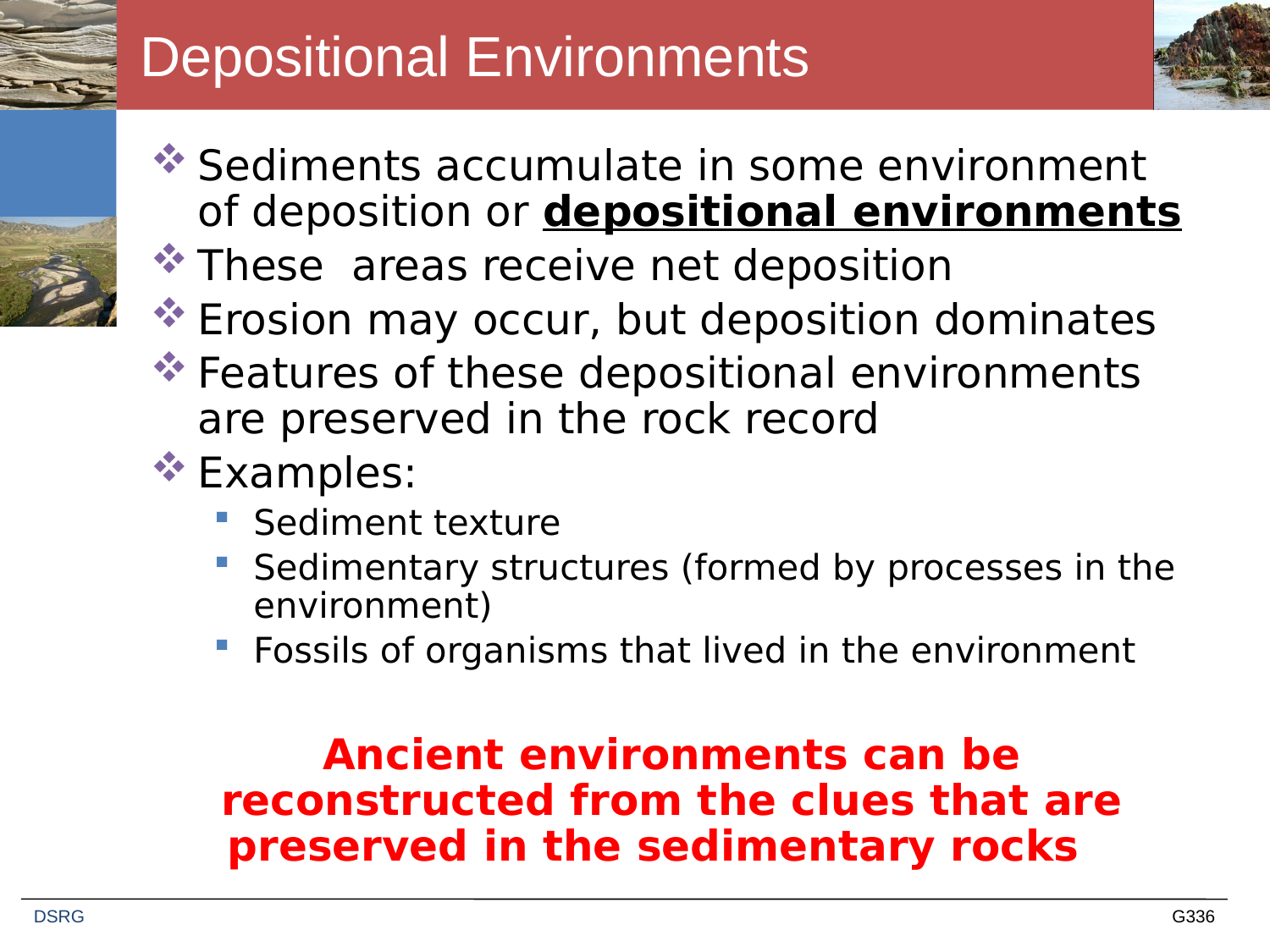

# Depositional Environments
Sediments accumulate in some environment of deposition or depositional environments
These  areas receive net deposition
Erosion may occur, but deposition dominates
Features of these depositional environments are preserved in the rock record
Examples:
Sediment texture
Sedimentary structures (formed by processes in the environment)
Fossils of organisms that lived in the environment

Ancient environments can be reconstructed from the clues that are preserved in the sedimentary rocks

DSRG
G336